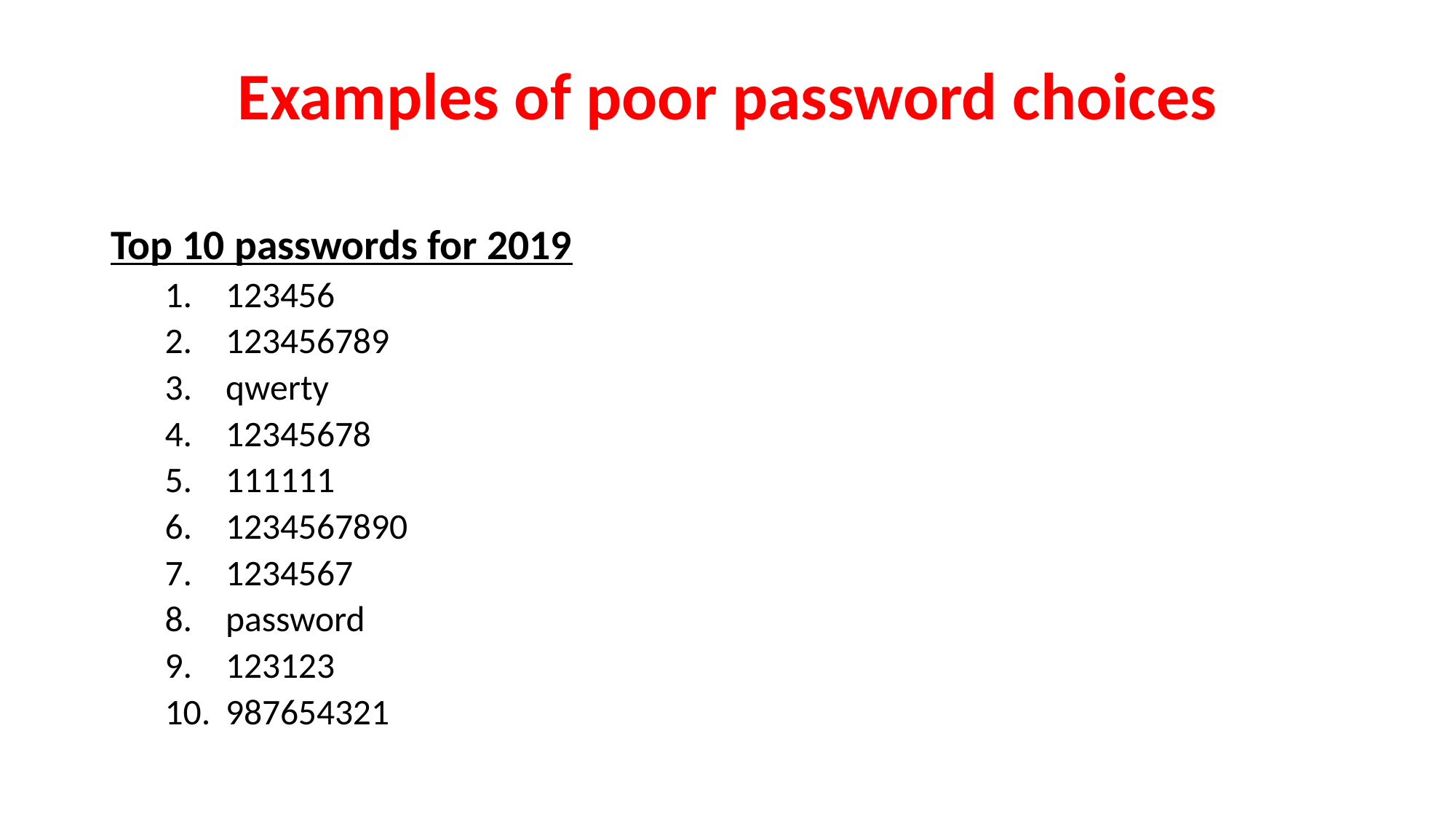

# Examples of poor password choices
Top 10 passwords for 2019
123456
123456789
qwerty
12345678
111111
1234567890
1234567
password
123123
987654321